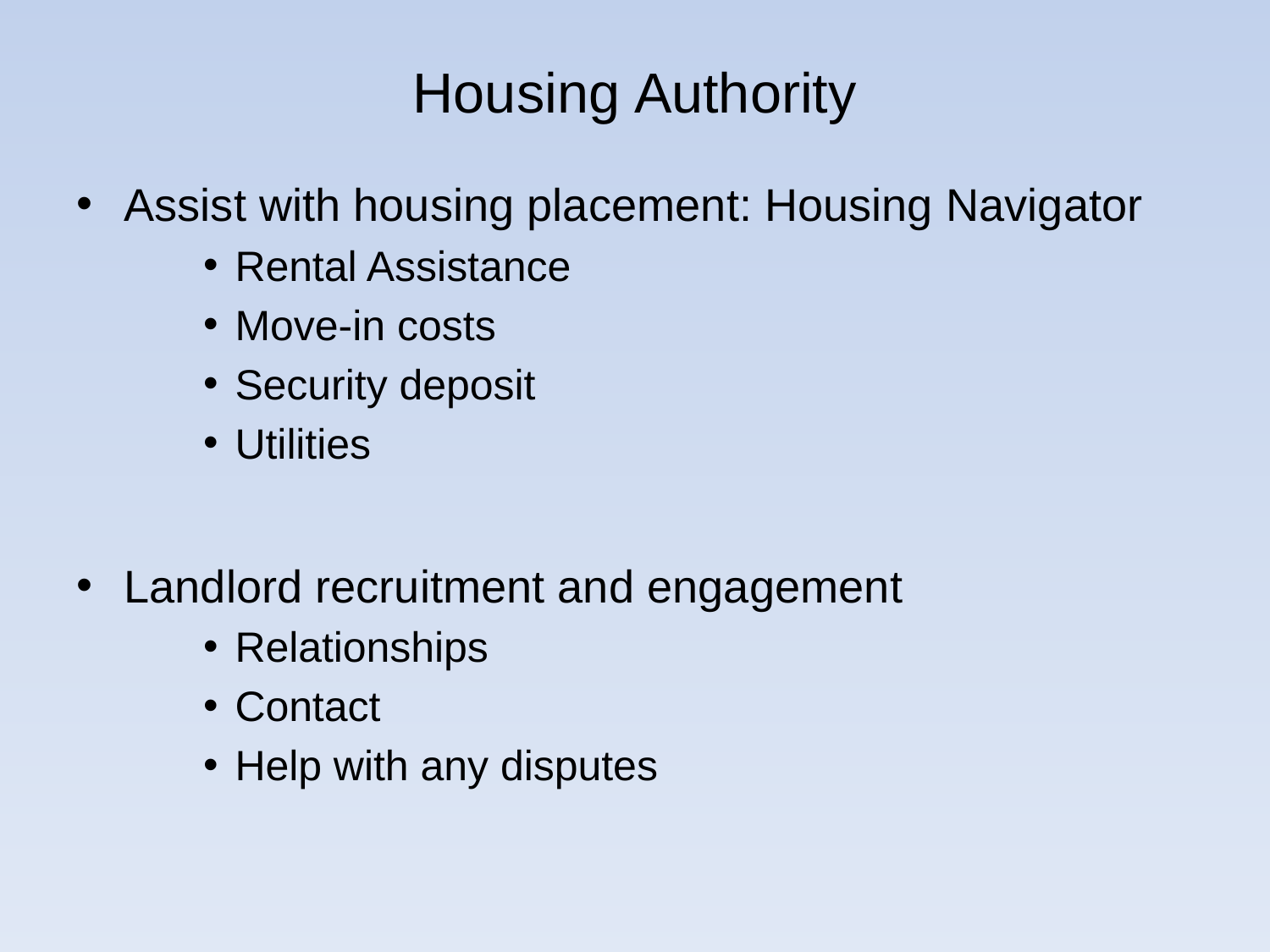

# Housing Authority
Assist with housing placement: Housing Navigator
Rental Assistance
Move-in costs
Security deposit
Utilities

Landlord recruitment and engagement
Relationships
Contact
Help with any disputes